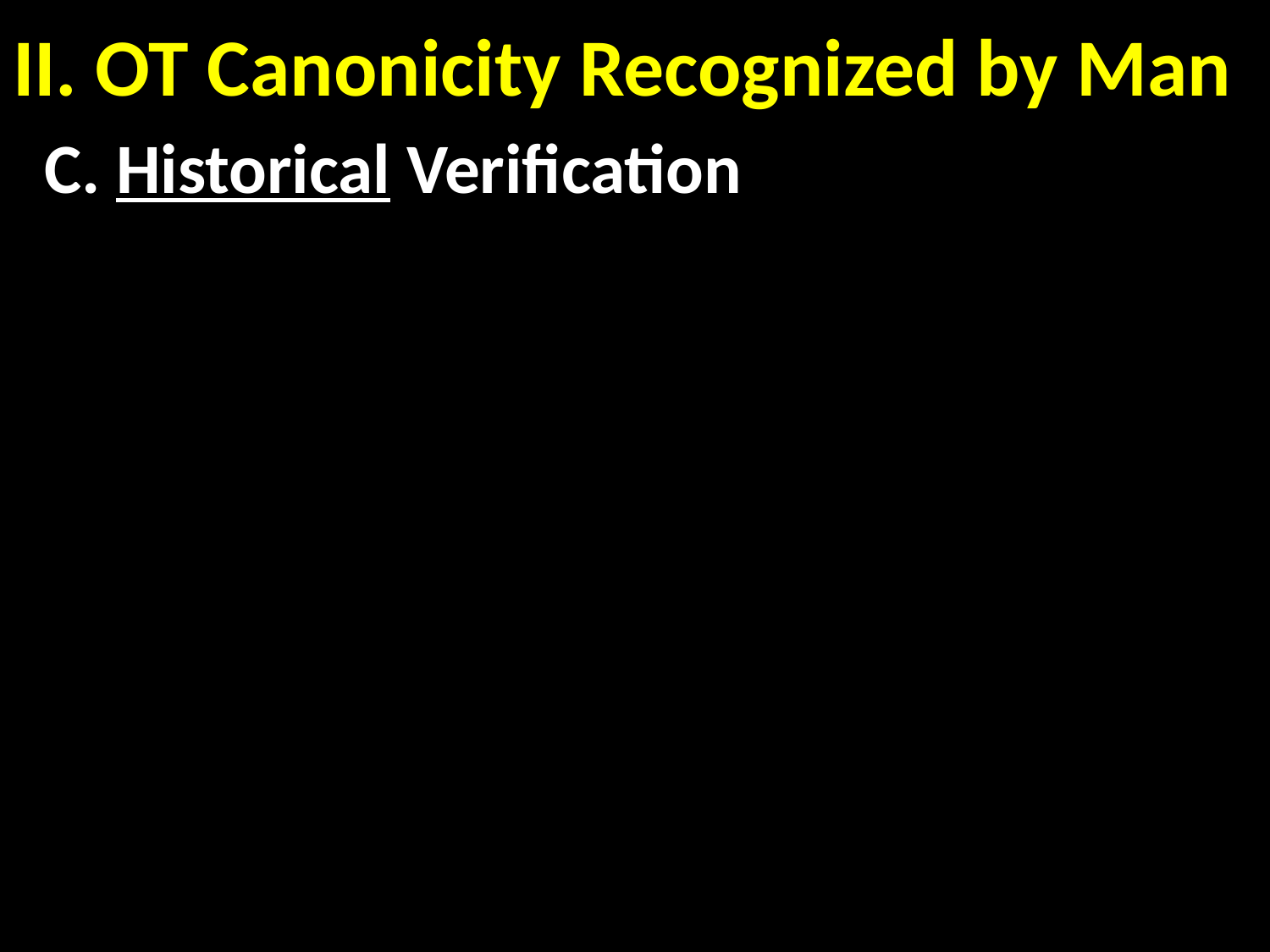

# II. OT Canonicity Recognized by Man
  C. Historical Verification